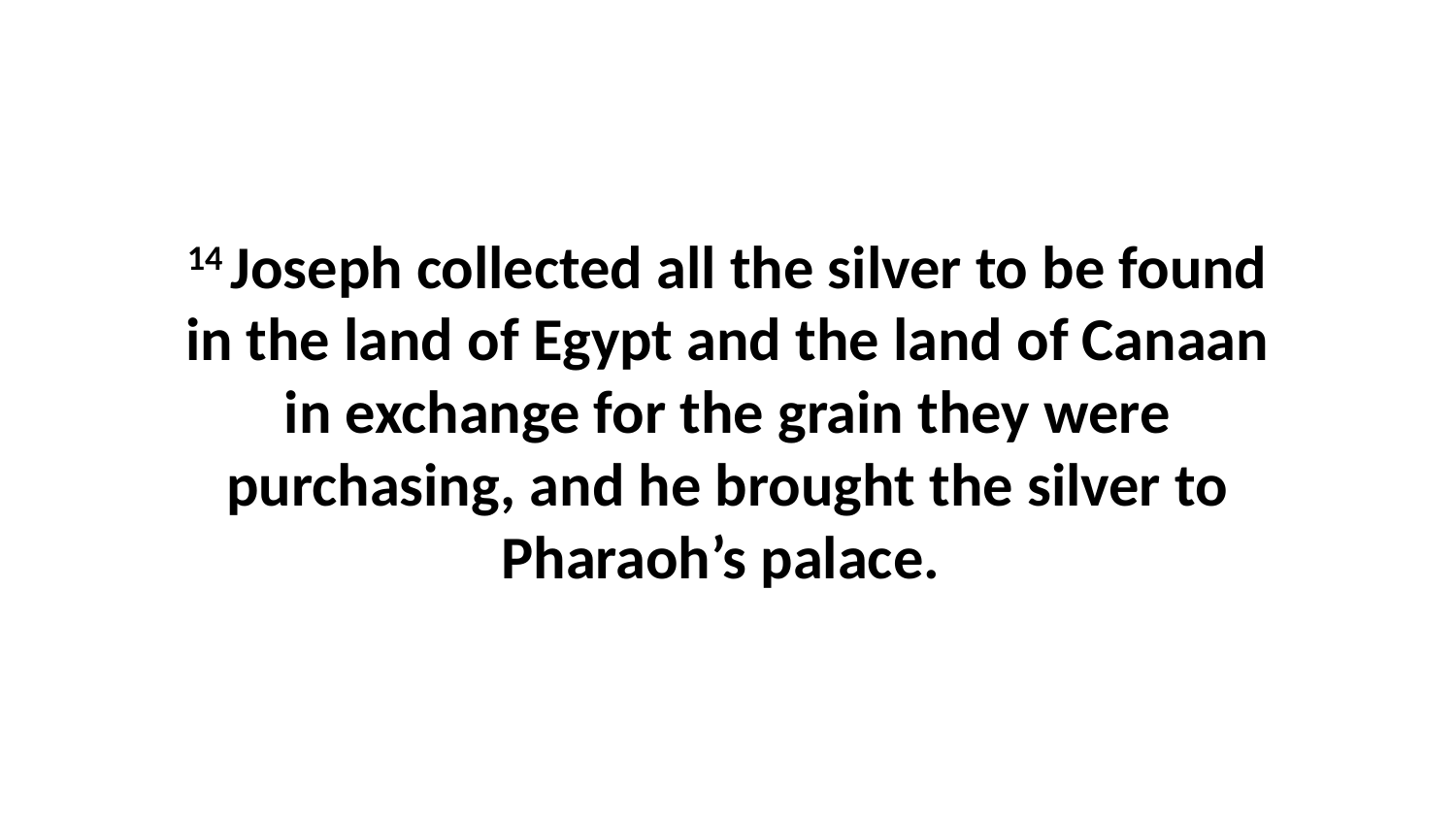

14 Joseph collected all the silver to be found in the land of Egypt and the land of Canaan in exchange for the grain they were purchasing, and he brought the silver to Pharaoh’s palace.